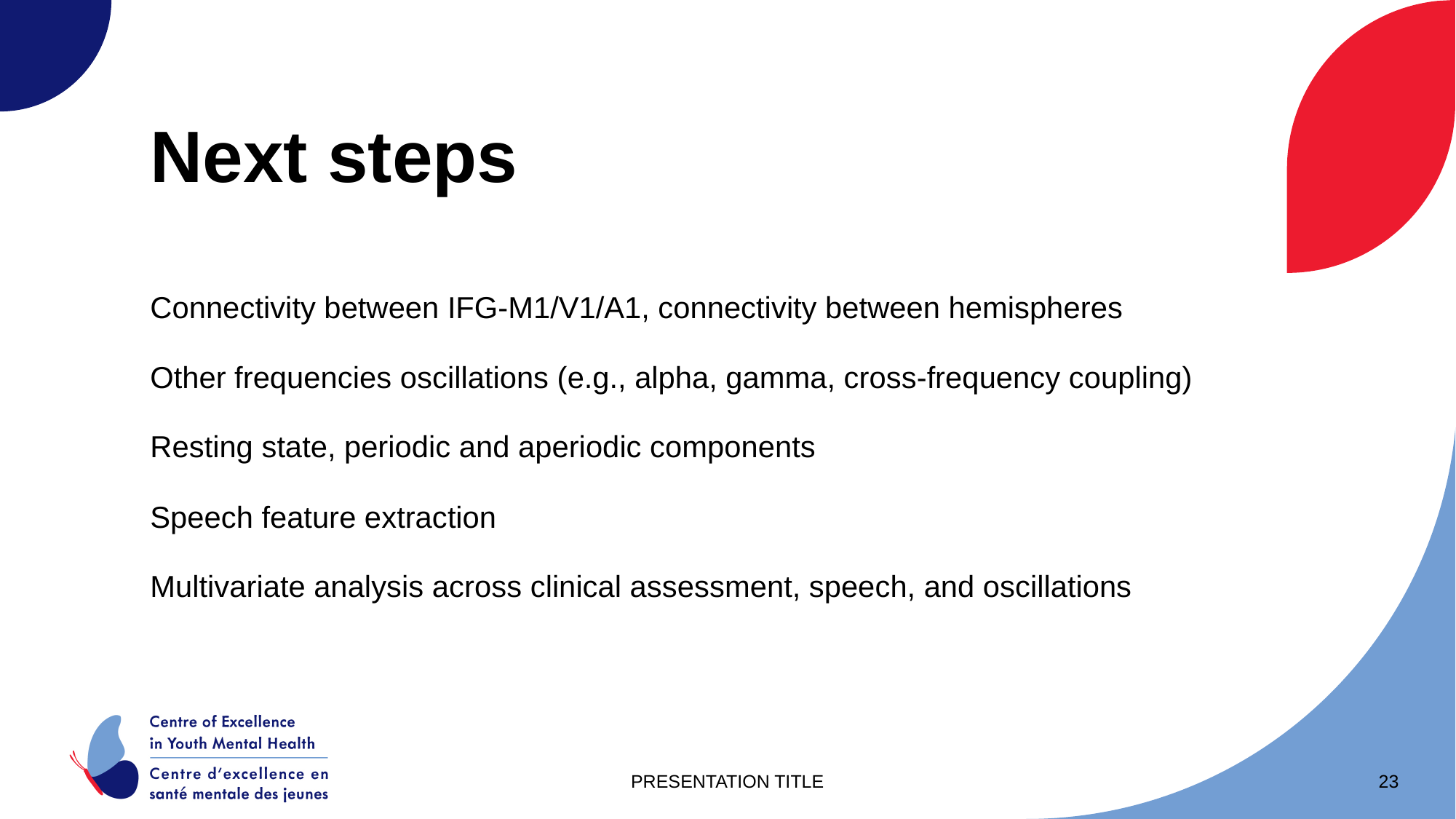

# Next steps
Connectivity between IFG-M1/V1/A1, connectivity between hemispheres
Other frequencies oscillations (e.g., alpha, gamma, cross-frequency coupling)
Resting state, periodic and aperiodic components
Speech feature extraction
Multivariate analysis across clinical assessment, speech, and oscillations

PRESENTATION TITLE
23